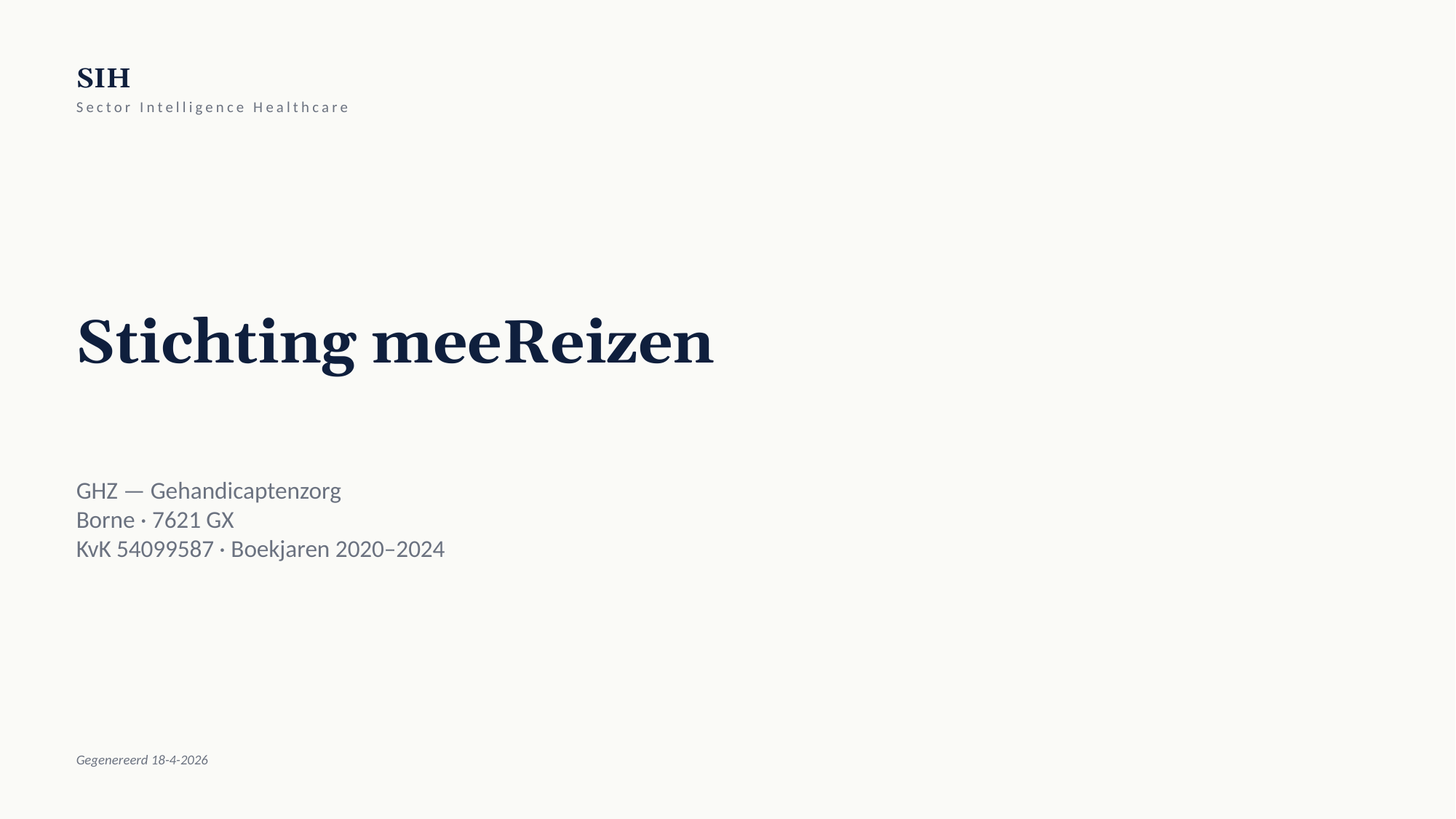

SIH
Sector Intelligence Healthcare
Stichting meeReizen
GHZ — Gehandicaptenzorg
Borne · 7621 GX
KvK 54099587 · Boekjaren 2020–2024
Gegenereerd 18-4-2026